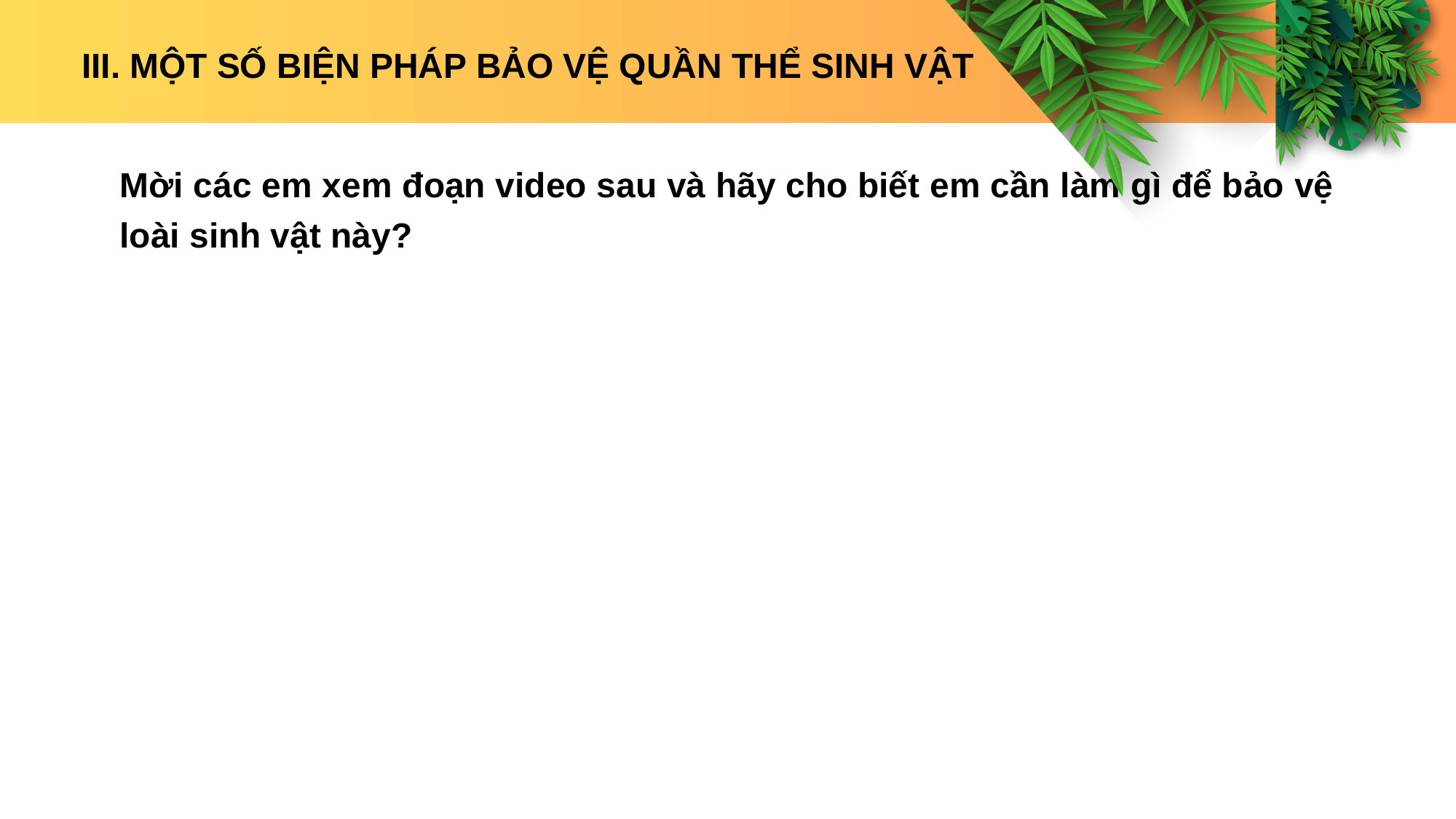

III. MỘT SỐ BIỆN PHÁP BẢO VỆ QUẦN THỂ SINH VẬT

Mời các em xem đoạn video sau và hãy cho biết em cần làm gì để bảo vệ loài sinh vật này?